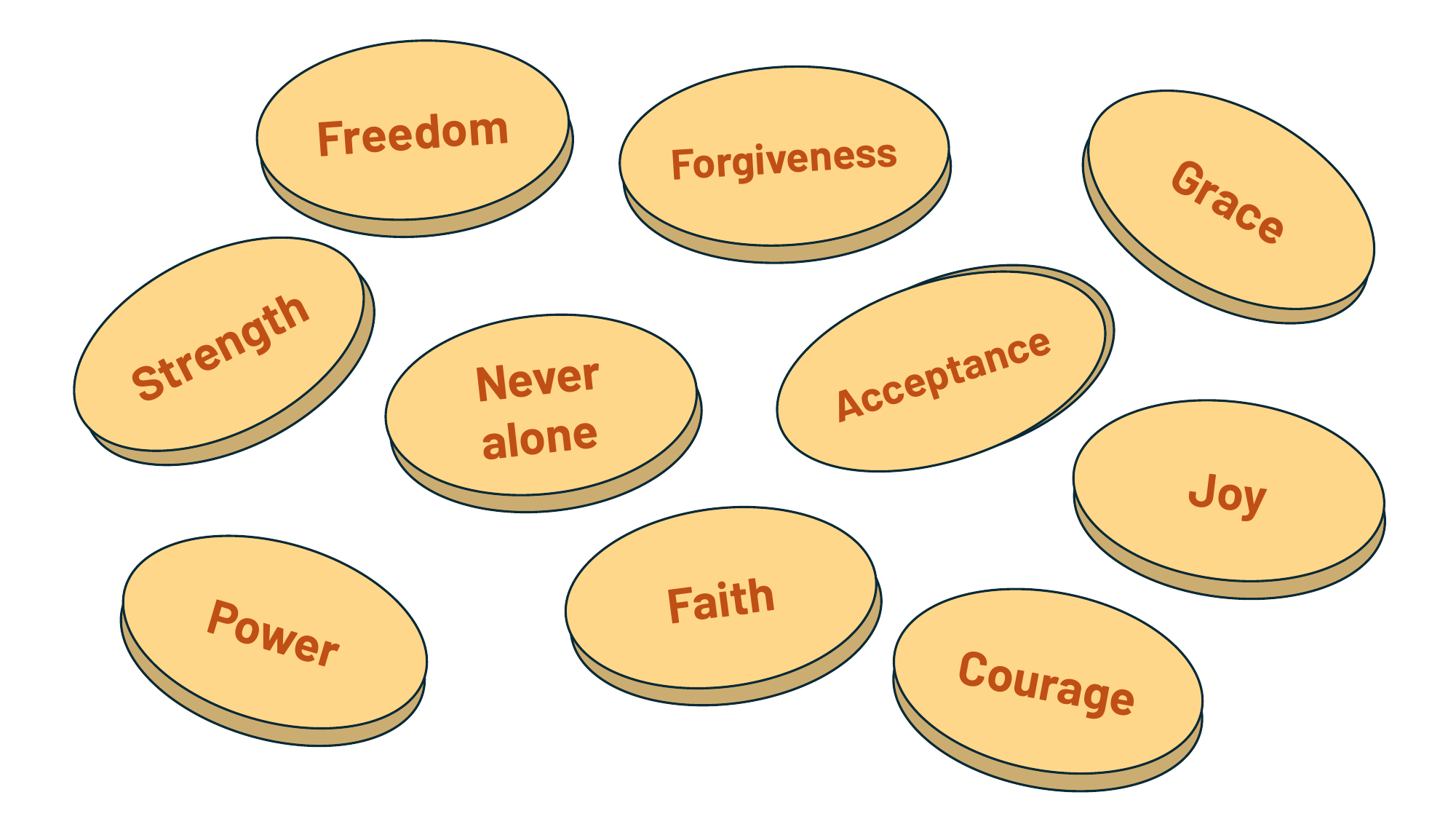

Freedom

Forgiveness

Grace

Strength

Acceptance
Never alone

Joy

Faith

Power

Courage